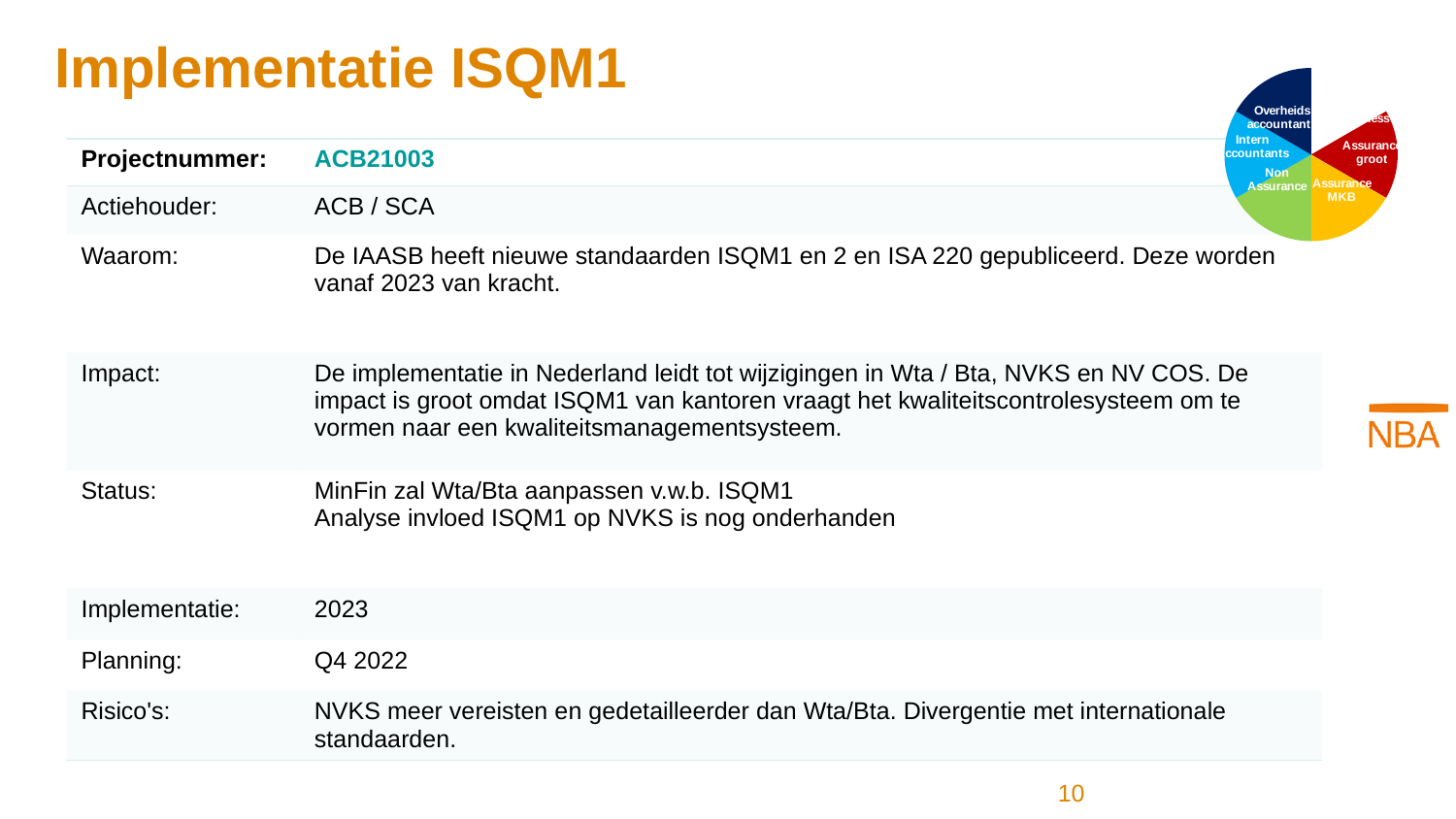

### Chart

| Category | Kolom1 |
|---|---|
| Accountants in Business | 1.0 |
| Assurance groot | 1.0 |
| Assurance MKB | 1.0 |
| Non Assurance | 1.0 |
| Intern Accountants | 1.0 |
| Overheids accountants | 1.0 |
# Implementatie ISQM1
| Projectnummer: | ACB21003 |
| --- | --- |
| Actiehouder: | ACB / SCA |
| Waarom: | De IAASB heeft nieuwe standaarden ISQM1 en 2 en ISA 220 gepubliceerd. Deze worden vanaf 2023 van kracht. |
| Impact: | De implementatie in Nederland leidt tot wijzigingen in Wta / Bta, NVKS en NV COS. De impact is groot omdat ISQM1 van kantoren vraagt het kwaliteitscontrolesysteem om te vormen naar een kwaliteitsmanagementsysteem. |
| Status: | MinFin zal Wta/Bta aanpassen v.w.b. ISQM1 Analyse invloed ISQM1 op NVKS is nog onderhanden |
| Implementatie: | 2023 |
| Planning: | Q4 2022 |
| Risico's: | NVKS meer vereisten en gedetailleerder dan Wta/Bta. Divergentie met internationale standaarden. |
10